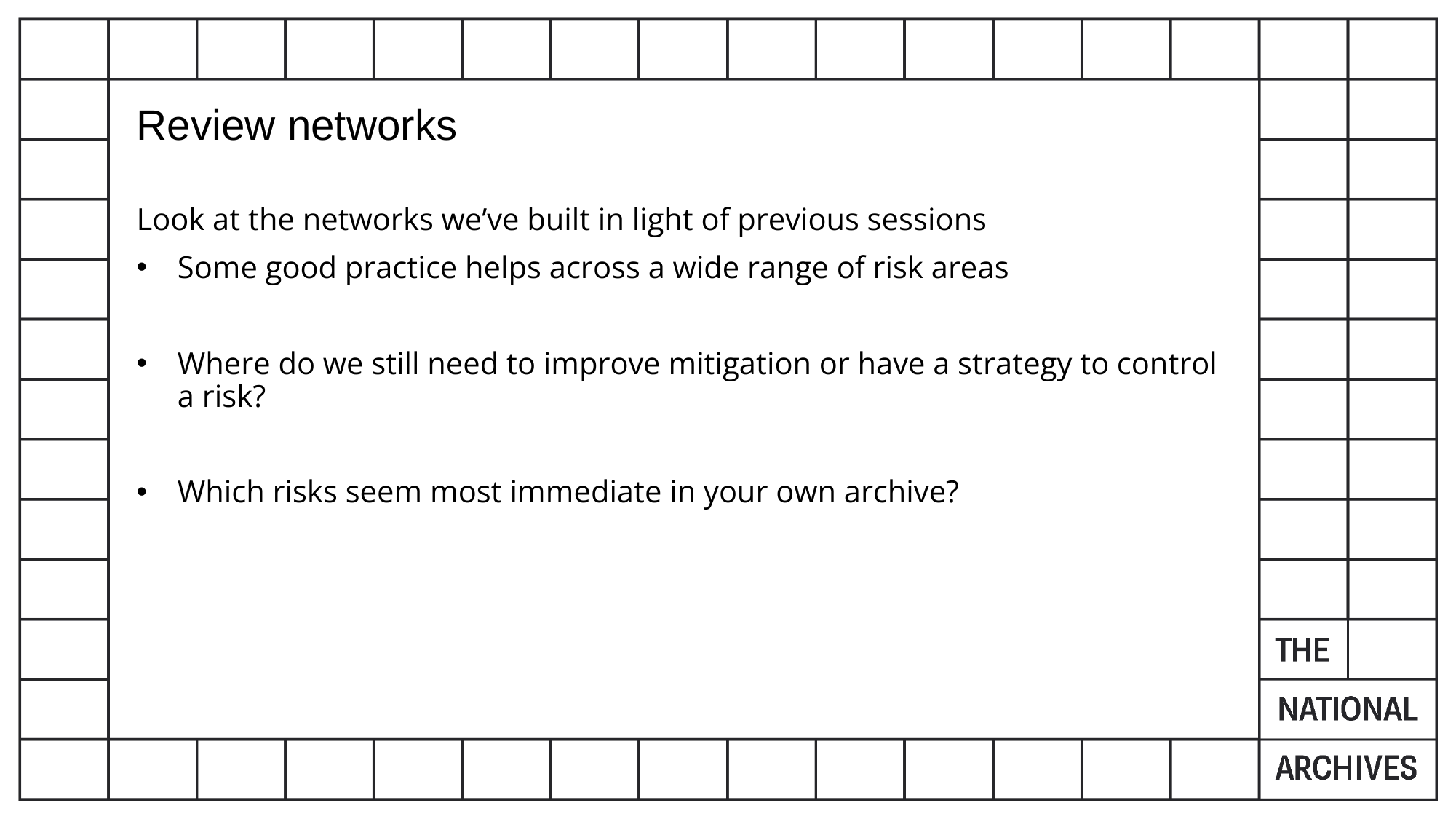

Review networks
Look at the networks we’ve built in light of previous sessions
Some good practice helps across a wide range of risk areas

Where do we still need to improve mitigation or have a strategy to control a risk?

Which risks seem most immediate in your own archive?